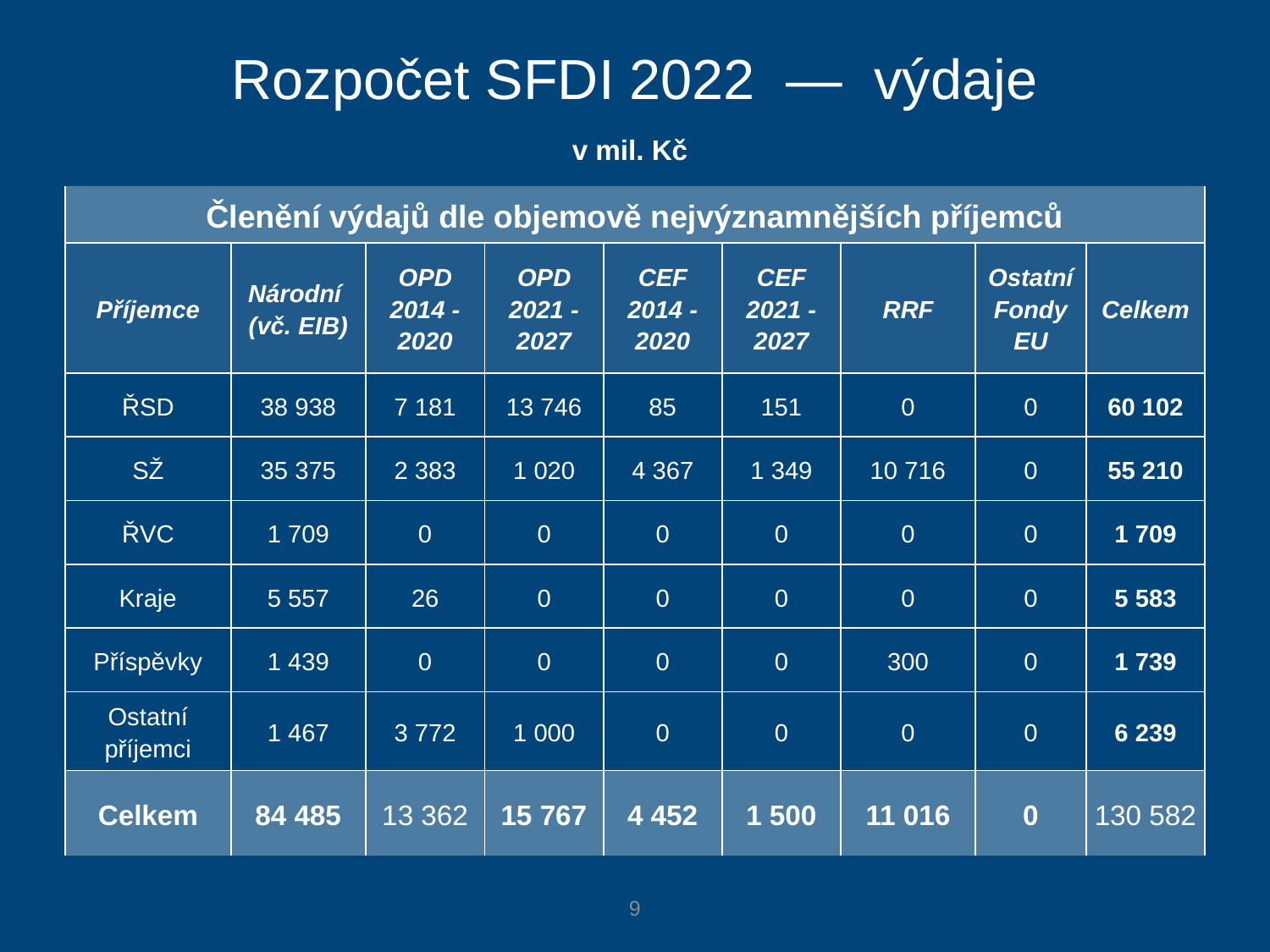

Rozpočet SFDI 2022  —  výdaje
v mil. Kč
| Členění výdajů dle objemově nejvýznamnějších příjemců |  |  |  |  |  |  |  |  |
| --- | --- | --- | --- | --- | --- | --- | --- | --- |
| Příjemce | Národní (vč. EIB) | OPD 2014 - 2020 | OPD 2021 - 2027 | CEF 2014 - 2020 | CEF 2021 - 2027 | RRF | Ostatní Fondy EU | Celkem |
| ŘSD | 38 938 | 7 181 | 13 746 | 85 | 151 | 0 | 0 | 60 102 |
| SŽ | 35 375 | 2 383 | 1 020 | 4 367 | 1 349 | 10 716 | 0 | 55 210 |
| ŘVC | 1 709 | 0 | 0 | 0 | 0 | 0 | 0 | 1 709 |
| Kraje | 5 557 | 26 | 0 | 0 | 0 | 0 | 0 | 5 583 |
| Příspěvky | 1 439 | 0 | 0 | 0 | 0 | 300 | 0 | 1 739 |
| Ostatní příjemci | 1 467 | 3 772 | 1 000 | 0 | 0 | 0 | 0 | 6 239 |
| Celkem | 84 485 | 13 362 | 15 767 | 4 452 | 1 500 | 11 016 | 0 | 130 582 |
9